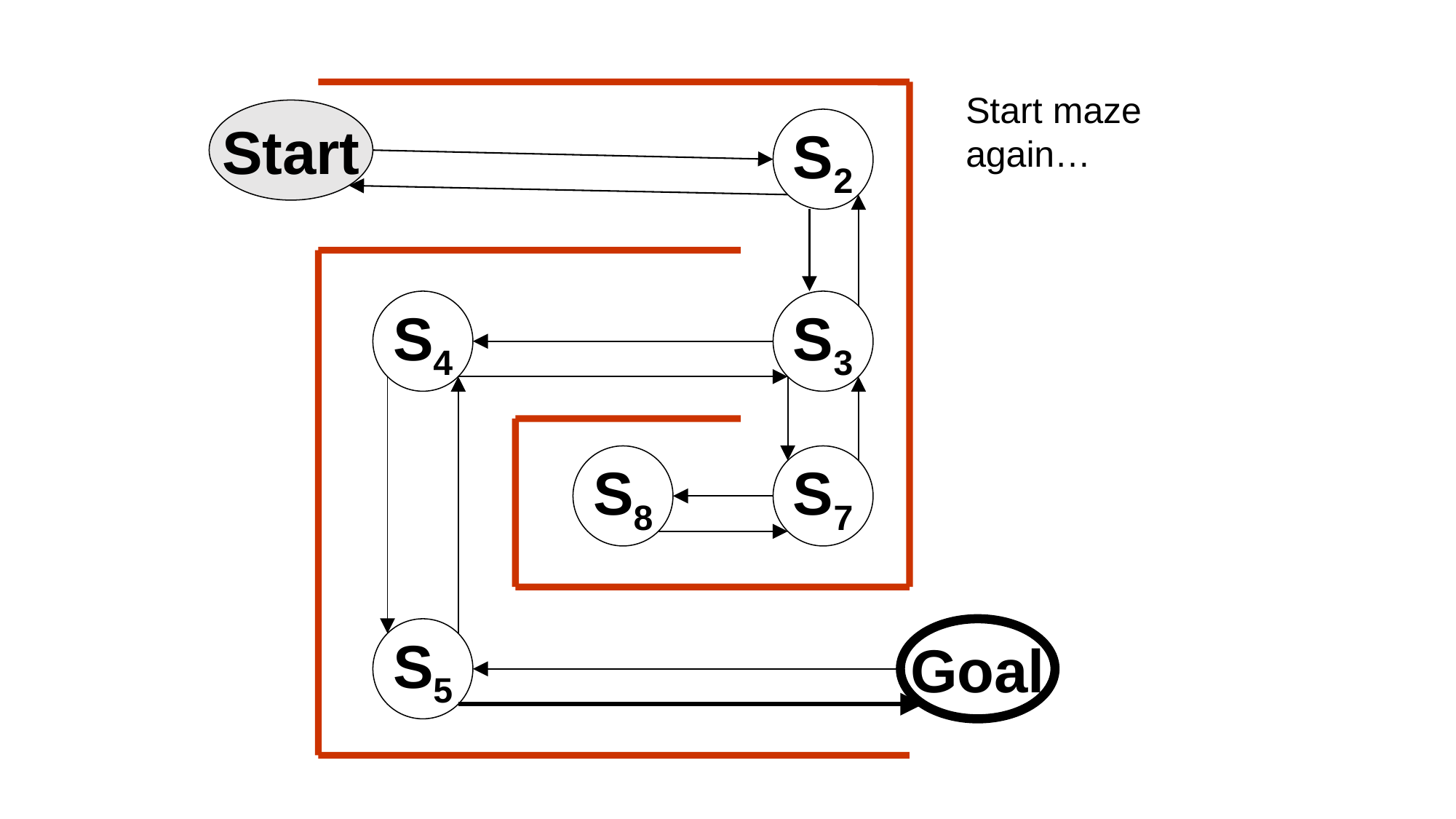

Start maze again…
Start
S2
S4
S3
S8
S7
S5
Goal